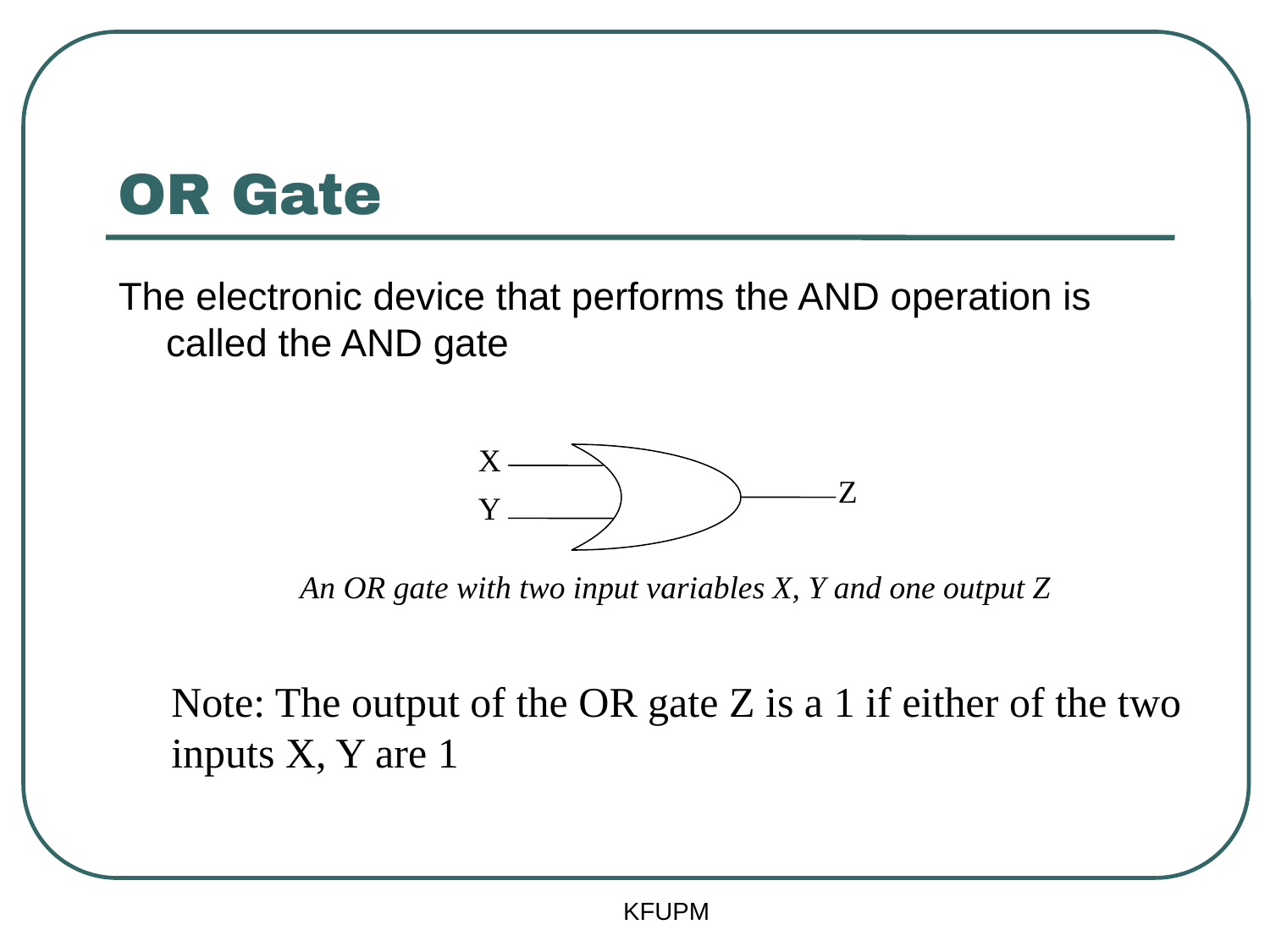

# OR Gate
The electronic device that performs the AND operation is called the AND gate

X
Y

Z

                An OR gate with two input variables X, Y and one output Z

Note: The output of the OR gate Z is a 1 if either of the two inputs X, Y are 1
KFUPM